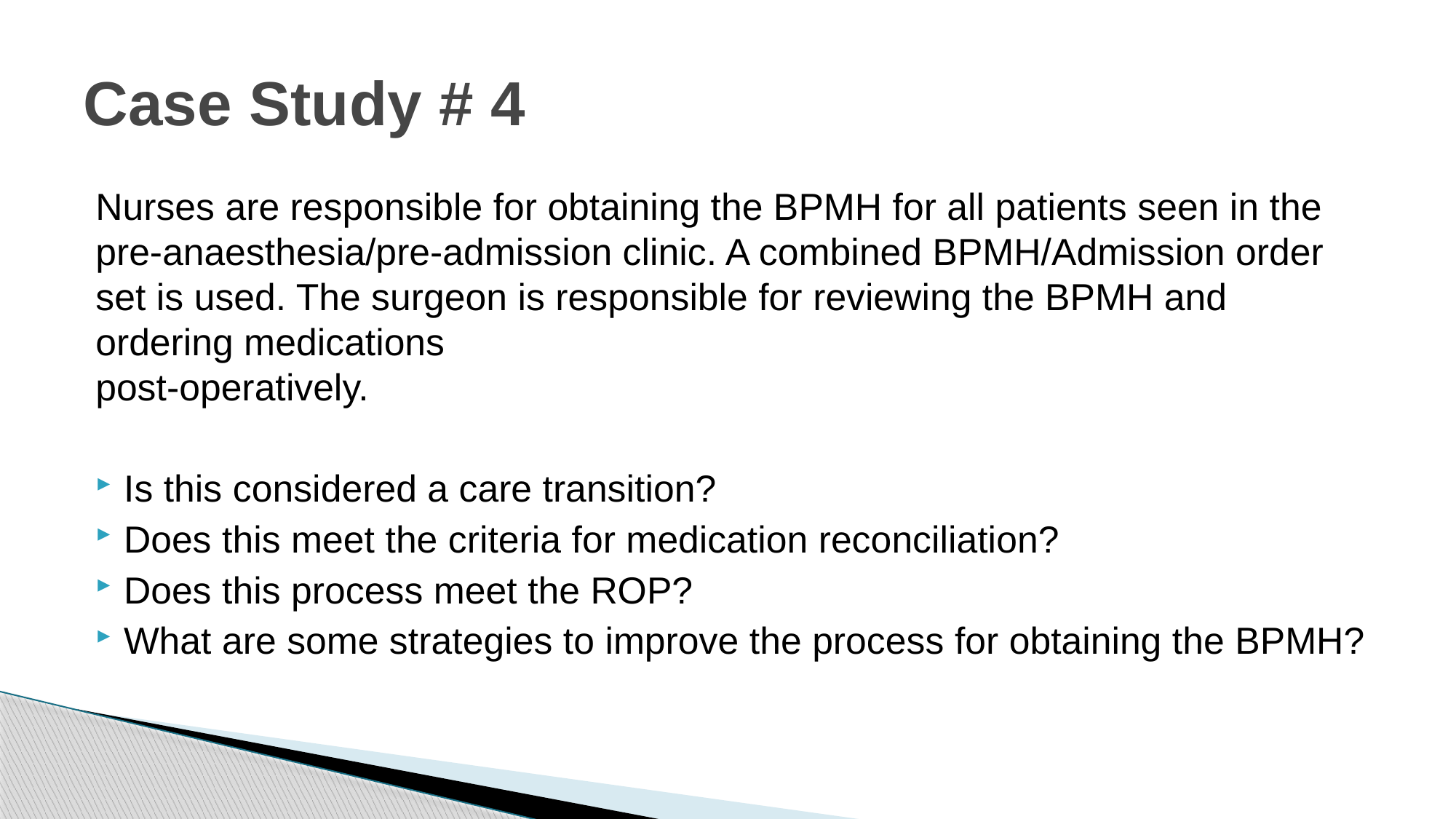

# Case Study # 4
Nurses are responsible for obtaining the BPMH for all patients seen in the pre-anaesthesia/pre-admission clinic. A combined BPMH/Admission order set is used. The surgeon is responsible for reviewing the BPMH and ordering medications
post-operatively.

Is this considered a care transition?
Does this meet the criteria for medication reconciliation?
Does this process meet the ROP?
What are some strategies to improve the process for obtaining the BPMH?